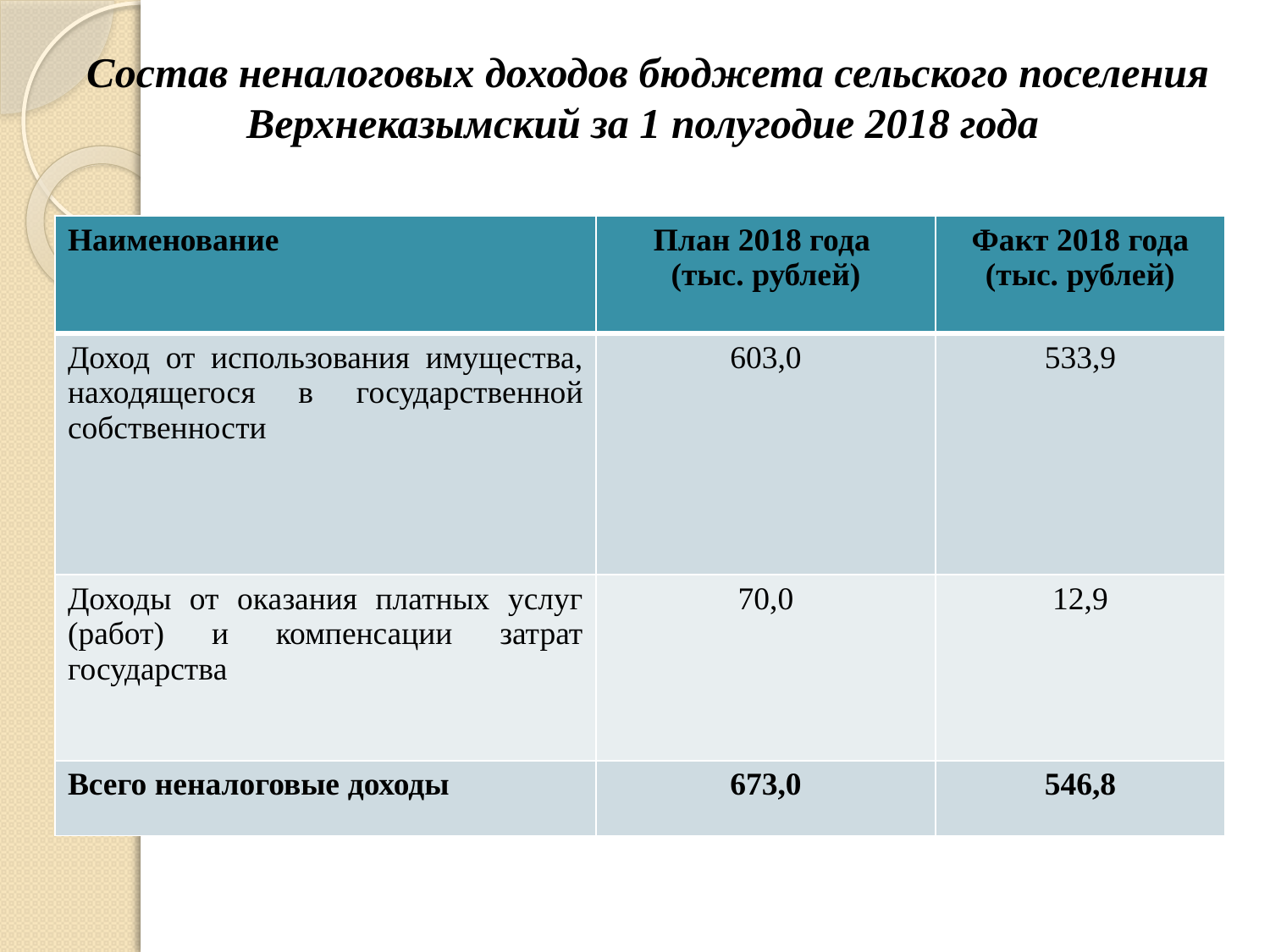

# Состав неналоговых доходов бюджета сельского поселения Верхнеказымский за 1 полугодие 2018 года
| Наименование | План 2018 года (тыс. рублей) | Факт 2018 года (тыс. рублей) |
| --- | --- | --- |
| Доход от использования имущества, находящегося в государственной собственности | 603,0 | 533,9 |
| Доходы от оказания платных услуг (работ) и компенсации затрат государства | 70,0 | 12,9 |
| Всего неналоговые доходы | 673,0 | 546,8 |